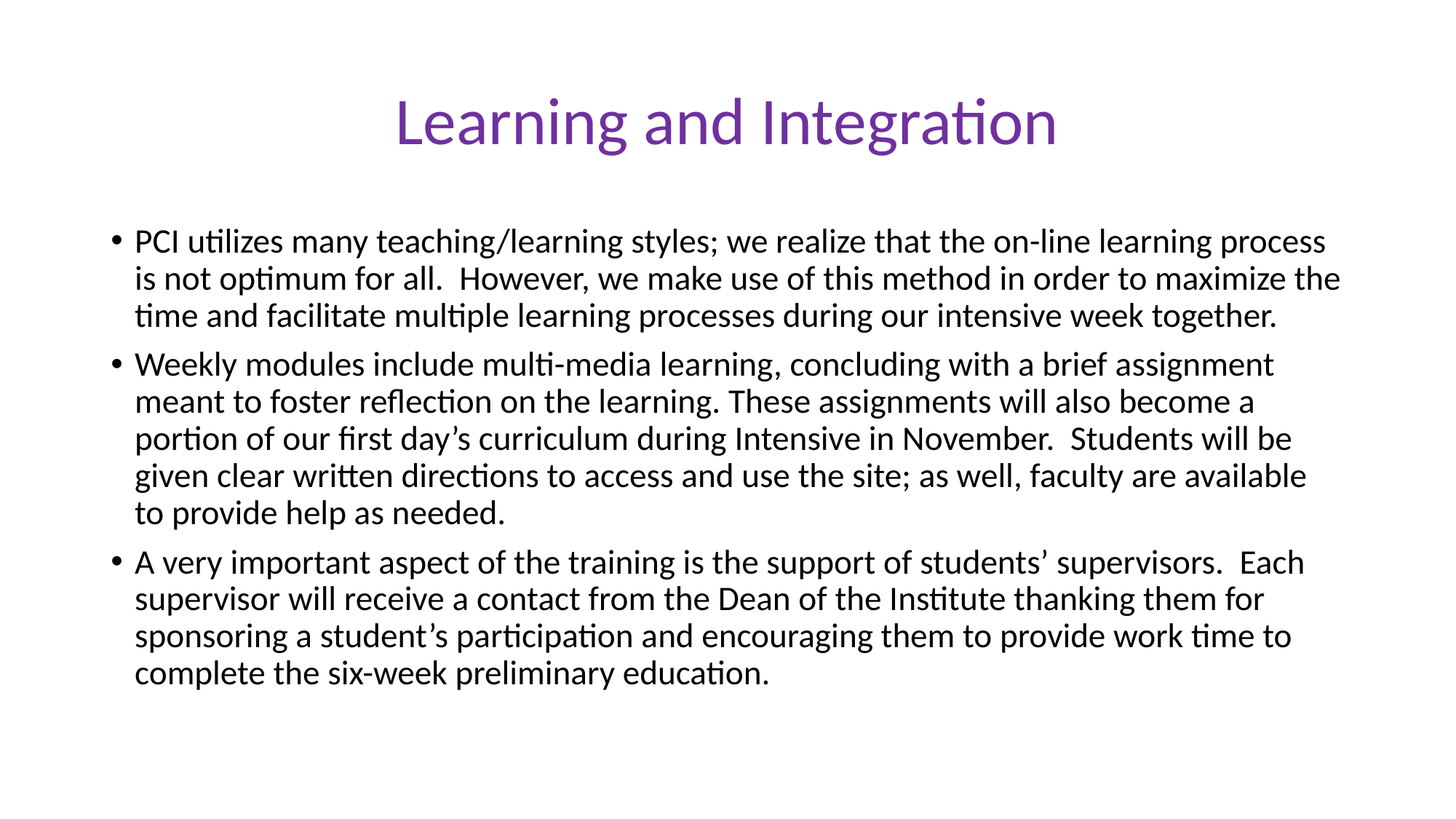

# Learning and Integration
PCI utilizes many teaching/learning styles; we realize that the on-line learning process is not optimum for all.  However, we make use of this method in order to maximize the time and facilitate multiple learning processes during our intensive week together.
Weekly modules include multi-media learning, concluding with a brief assignment meant to foster reflection on the learning. These assignments will also become a portion of our first day’s curriculum during Intensive in November.  Students will be given clear written directions to access and use the site; as well, faculty are available to provide help as needed.
A very important aspect of the training is the support of students’ supervisors.  Each supervisor will receive a contact from the Dean of the Institute thanking them for sponsoring a student’s participation and encouraging them to provide work time to complete the six-week preliminary education.